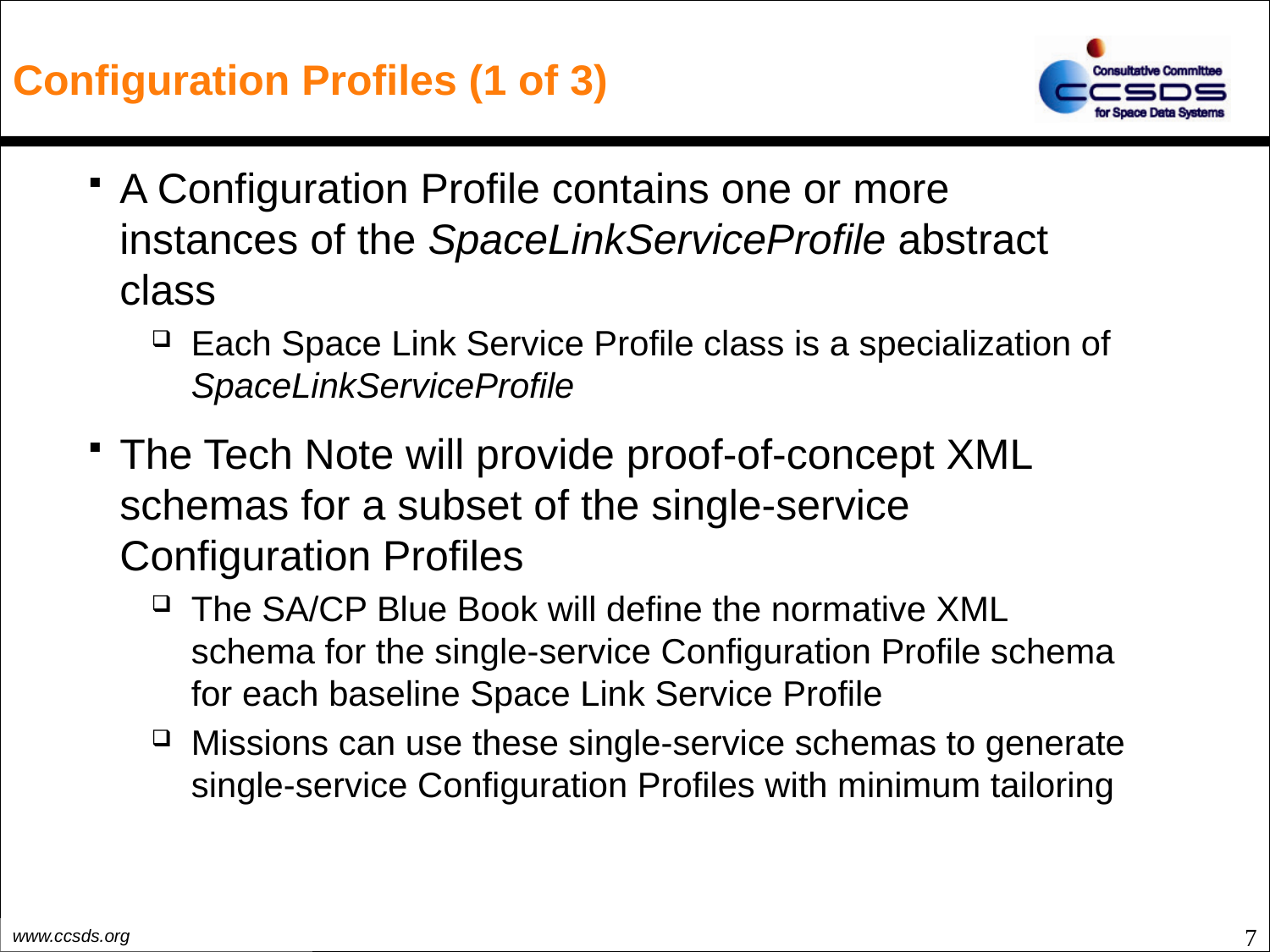

# Configuration Profiles (1 of 3)
A Configuration Profile contains one or more instances of the SpaceLinkServiceProfile abstract class
Each Space Link Service Profile class is a specialization of SpaceLinkServiceProfile
The Tech Note will provide proof-of-concept XML schemas for a subset of the single-service Configuration Profiles
The SA/CP Blue Book will define the normative XML schema for the single-service Configuration Profile schema for each baseline Space Link Service Profile
Missions can use these single-service schemas to generate single-service Configuration Profiles with minimum tailoring
7